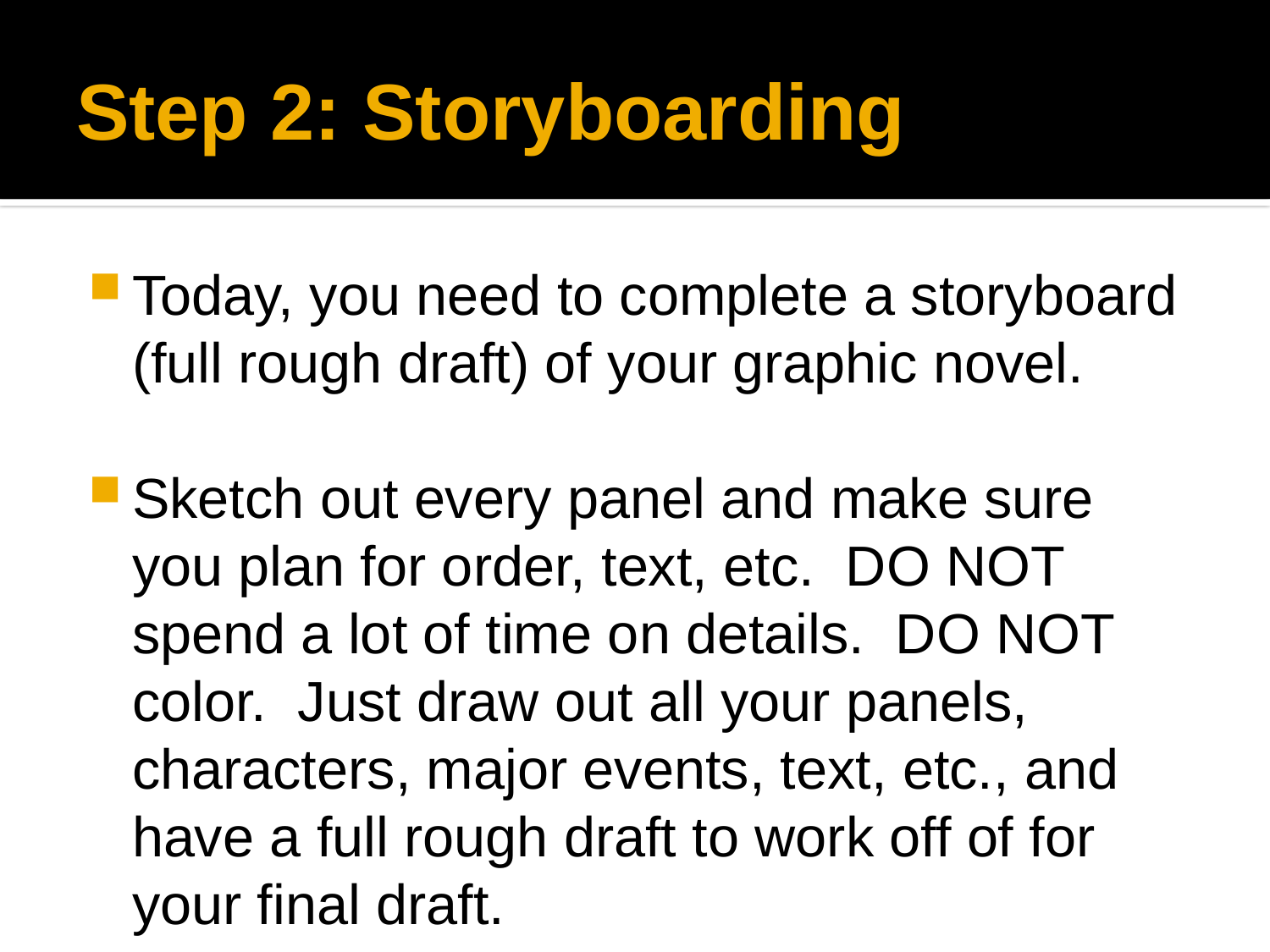

# Step 2: Storyboarding
Today, you need to complete a storyboard (full rough draft) of your graphic novel.

Sketch out every panel and make sure you plan for order, text, etc.  DO NOT spend a lot of time on details.  DO NOT color.  Just draw out all your panels, characters, major events, text, etc., and have a full rough draft to work off of for your final draft.